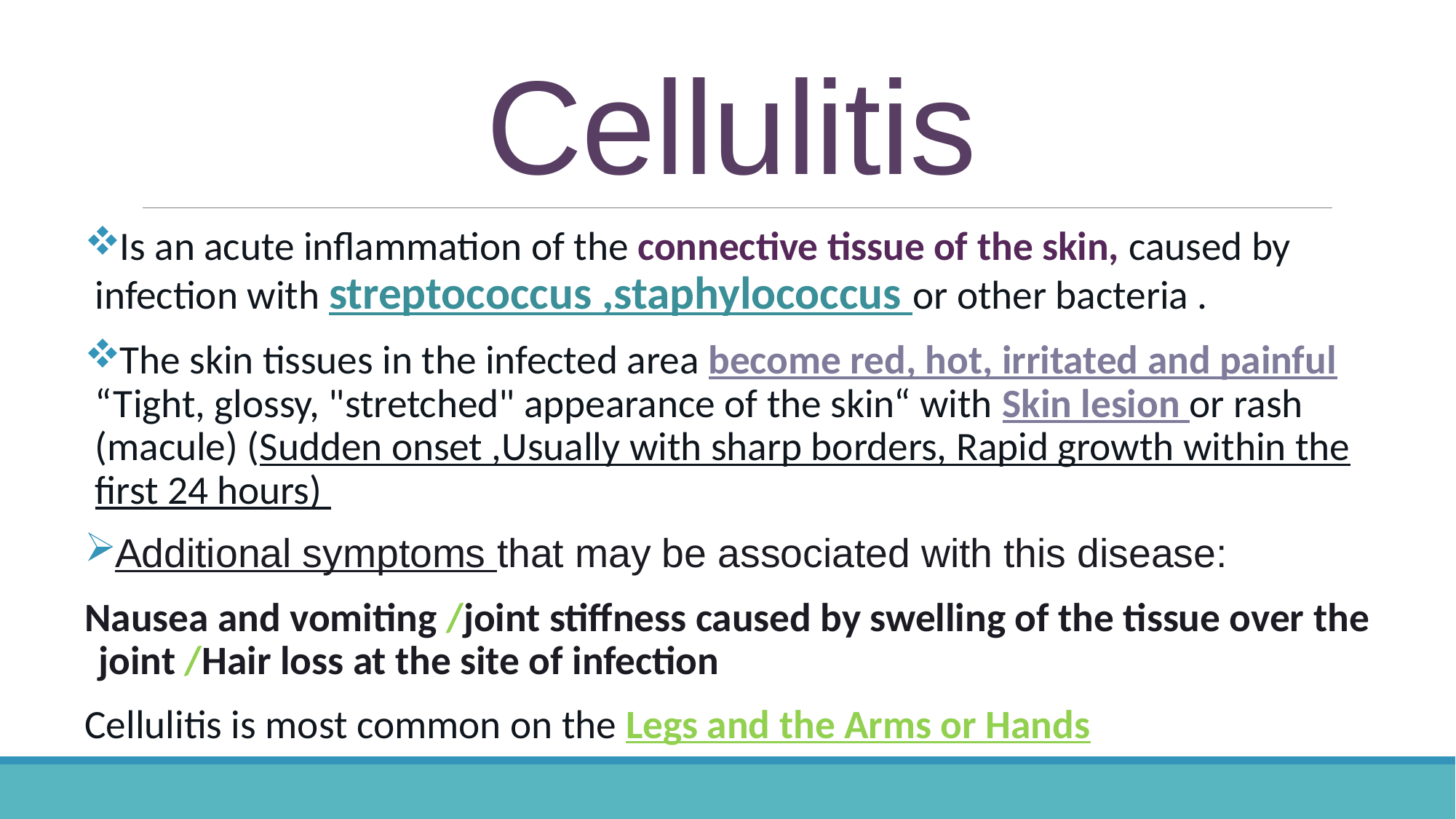

# Cellulitis
Is an acute inflammation of the connective tissue of the skin, caused by infection with streptococcus ,staphylococcus or other bacteria .
The skin tissues in the infected area become red, hot, irritated and painful “Tight, glossy, "stretched" appearance of the skin“ with Skin lesion or rash (macule) (Sudden onset ,Usually with sharp borders, Rapid growth within the first 24 hours)
Additional symptoms that may be associated with this disease:
Nausea and vomiting /joint stiffness caused by swelling of the tissue over the joint /Hair loss at the site of infection
Cellulitis is most common on the Legs and the Arms or Hands